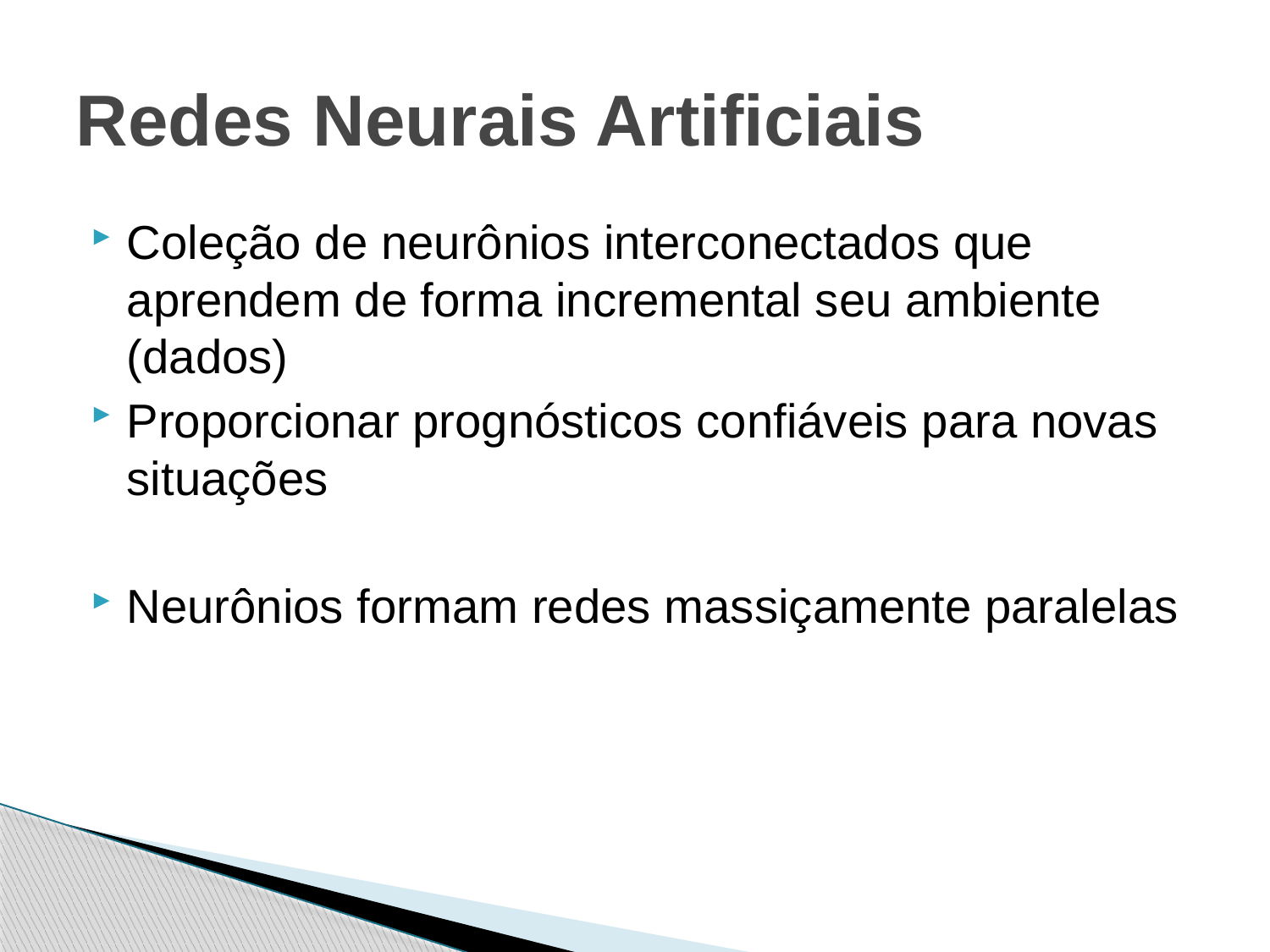

# Redes Neurais Artificiais
Coleção de neurônios interconectados que aprendem de forma incremental seu ambiente (dados)
Proporcionar prognósticos confiáveis para novas situações

Neurônios formam redes massiçamente paralelas